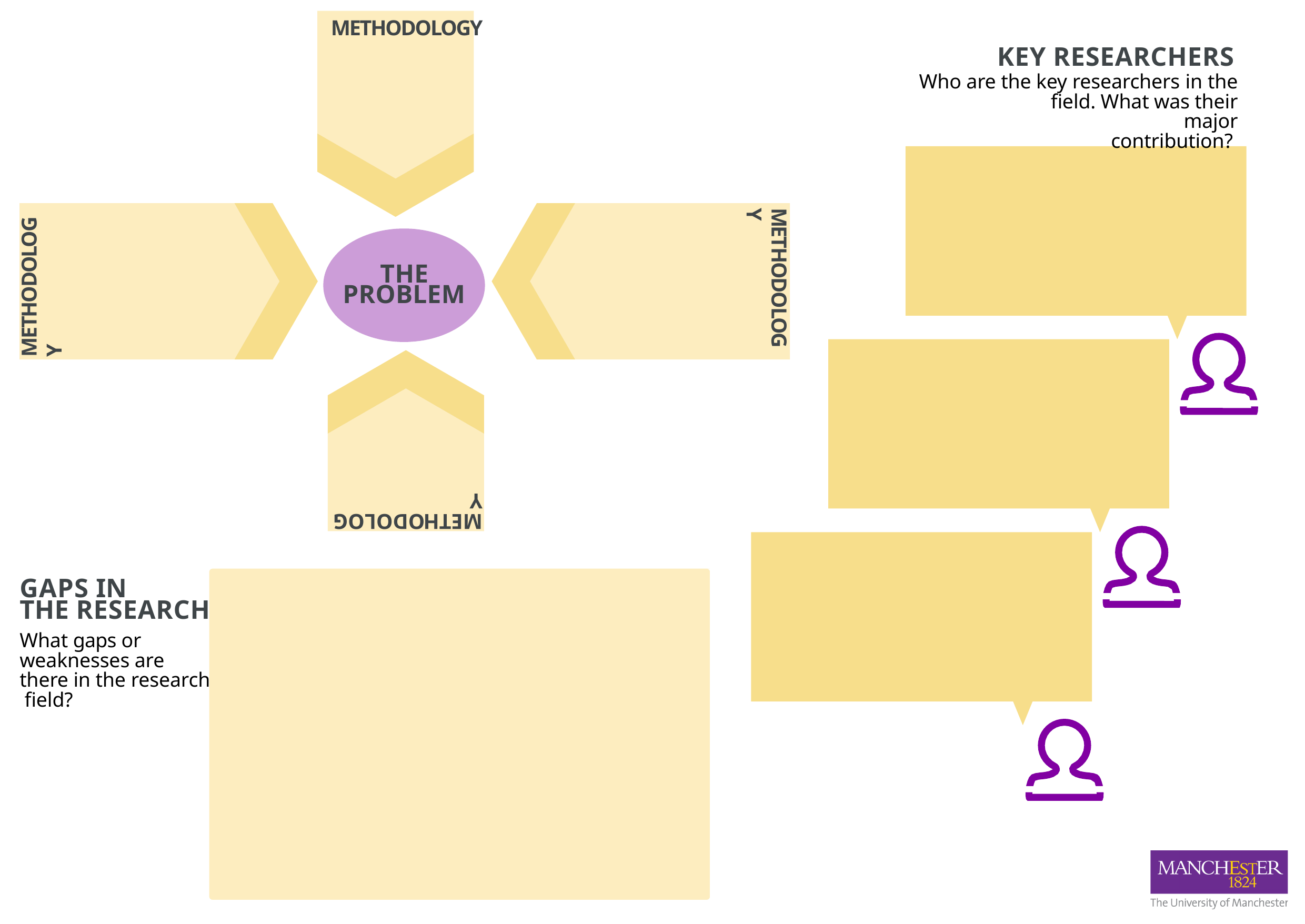

METHODOLOGY
KEY RESEARCHERS
Who are the key researchers in the  field. What was their major
contribution?

METHODOLOGY
METHODOLOGY

THE
PROBLEM

METHODOLOGY

GAPS IN
THE RESEARCH
What gaps or  weaknesses are  there in the research  field?